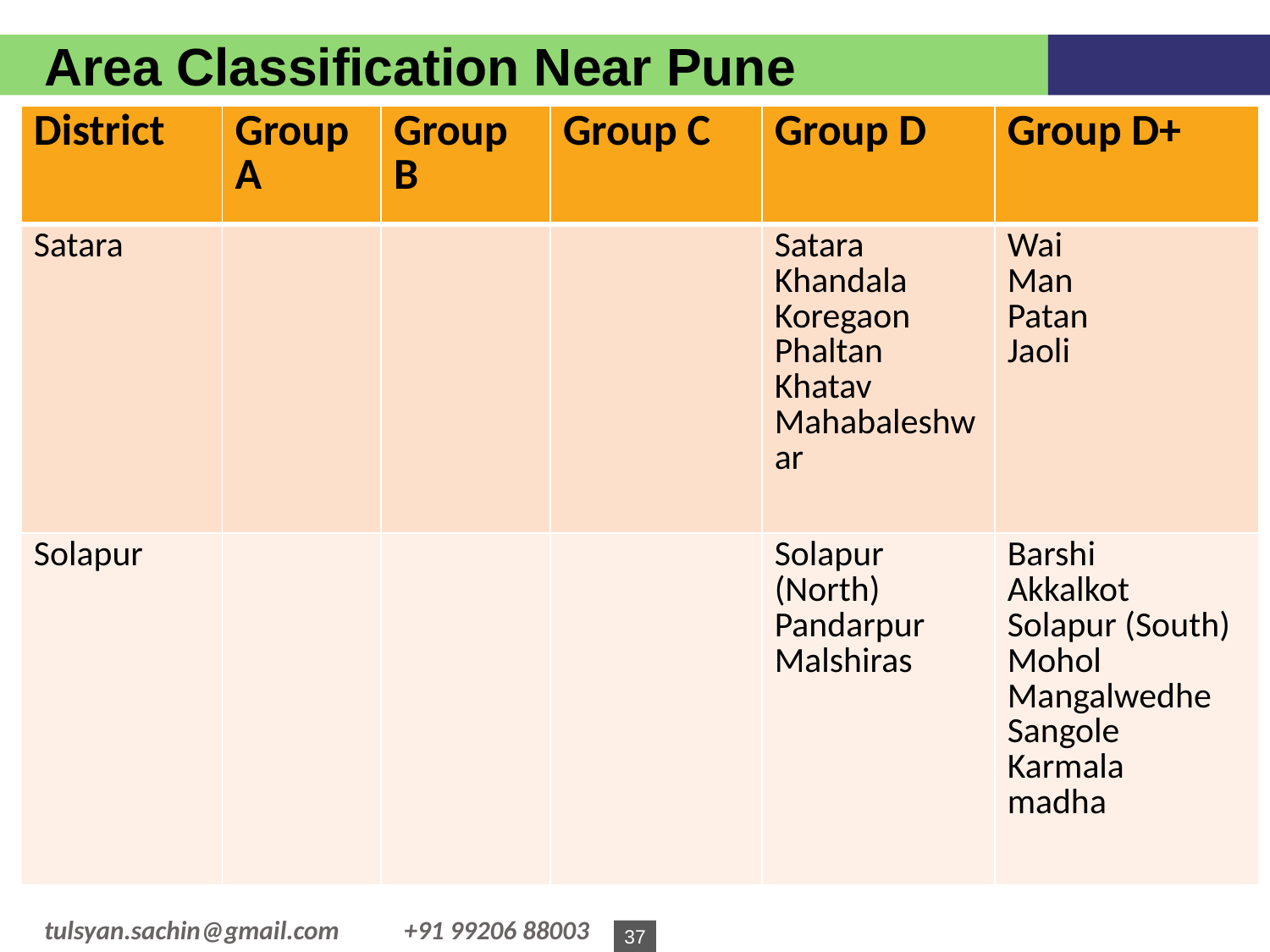

Area Classification Near Pune
| District | Group A | Group B | Group C | Group D | Group D+ |
| --- | --- | --- | --- | --- | --- |
| Satara |  |  |  | Satara Khandala Koregaon Phaltan Khatav Mahabaleshwar | Wai Man Patan Jaoli |
| Solapur |  |  |  | Solapur (North) Pandarpur Malshiras | Barshi Akkalkot Solapur (South) Mohol Mangalwedhe Sangole Karmala madha |